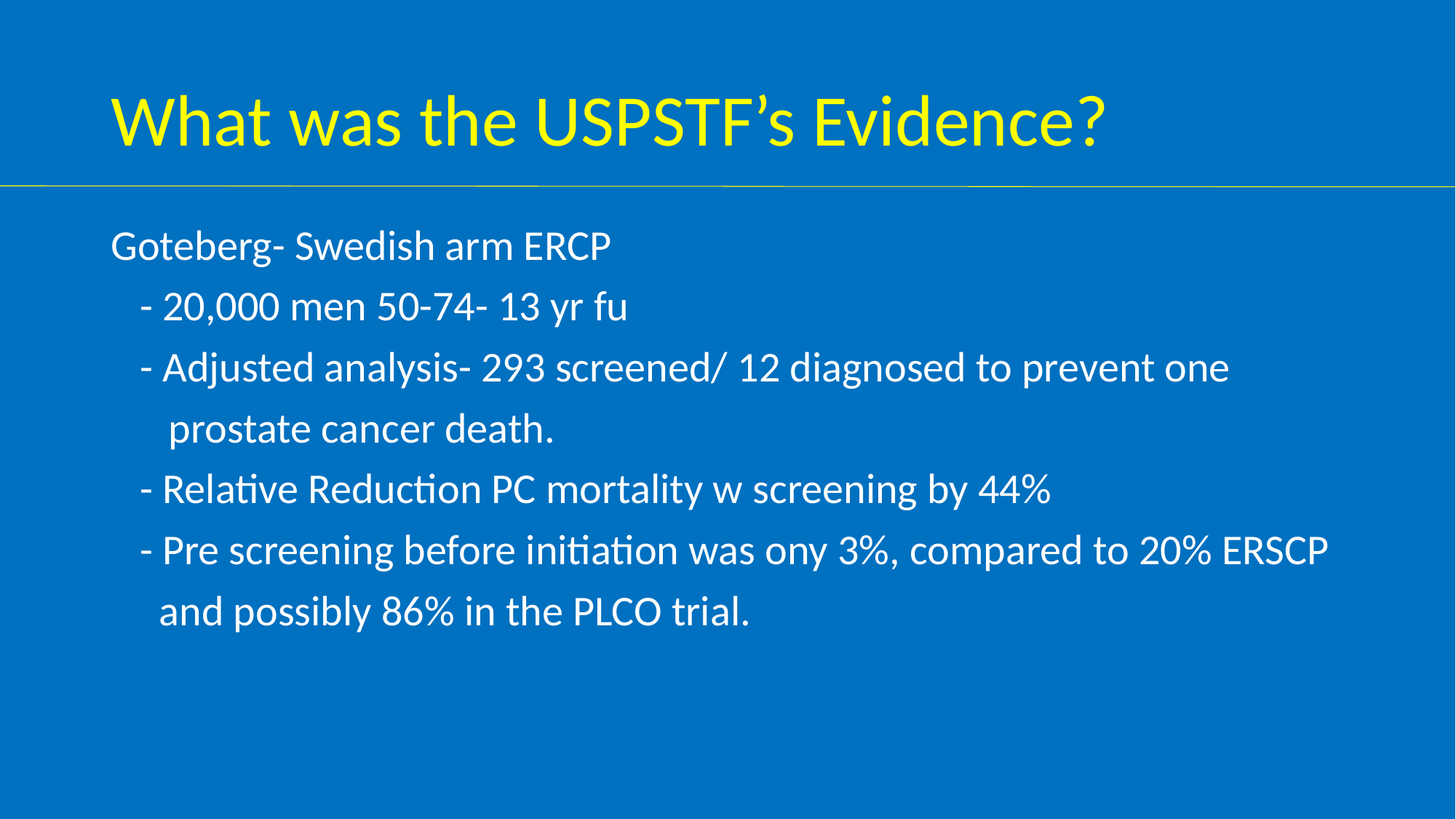

# What was the USPSTF’s Evidence?
Goteberg- Swedish arm ERCP
   - 20,000 men 50-74- 13 yr fu
   - Adjusted analysis- 293 screened/ 12 diagnosed to prevent one
      prostate cancer death.
   - Relative Reduction PC mortality w screening by 44%
   - Pre screening before initiation was ony 3%, compared to 20% ERSCP
     and possibly 86% in the PLCO trial.